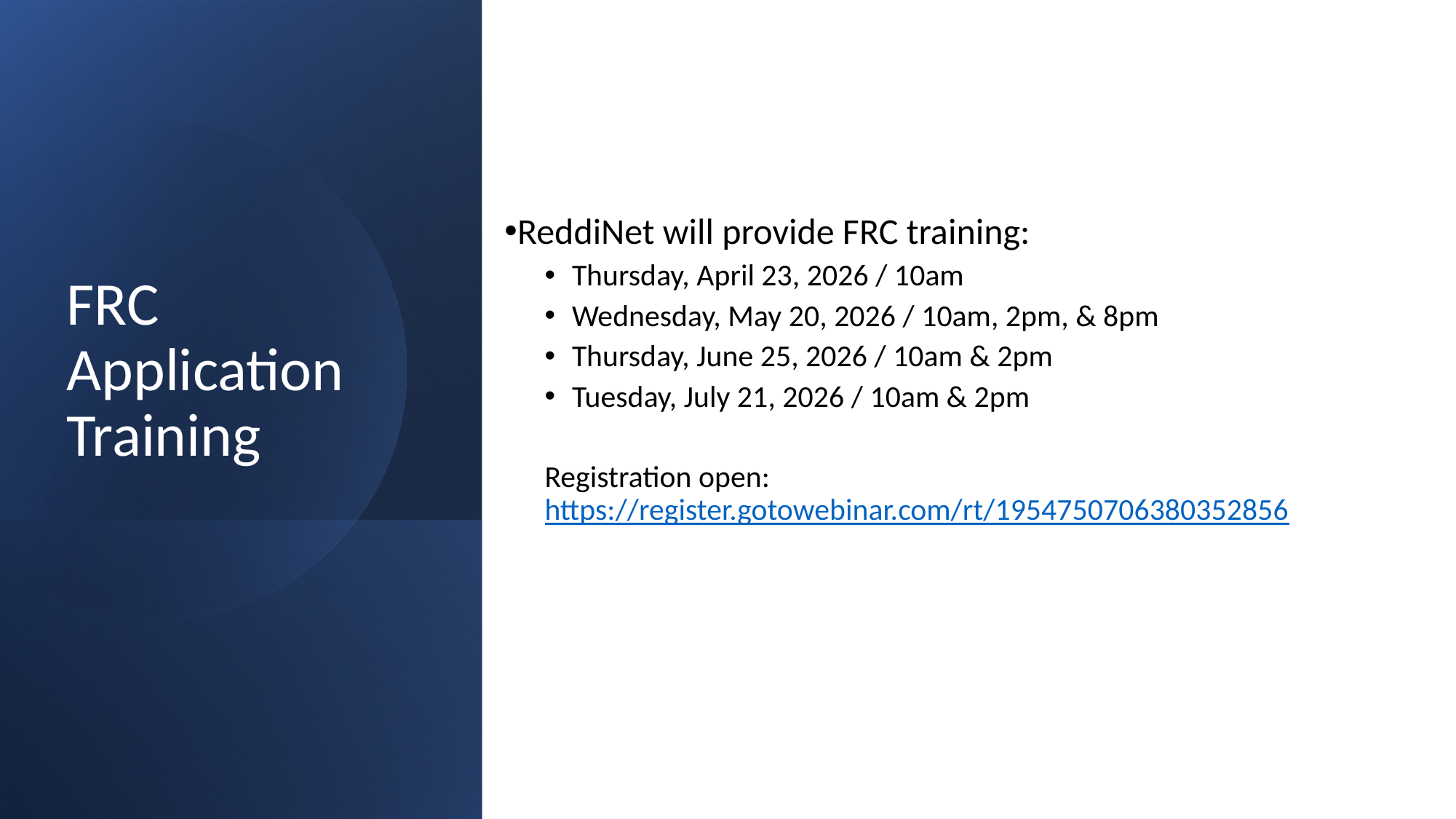

# FRC Application Training
ReddiNet will provide FRC training:
Thursday, April 23, 2026 / 10am
Wednesday, May 20, 2026 / 10am, 2pm, & 8pm
Thursday, June 25, 2026 / 10am & 2pm
Tuesday, July 21, 2026 / 10am & 2pm

Registration open: https://register.gotowebinar.com/rt/1954750706380352856